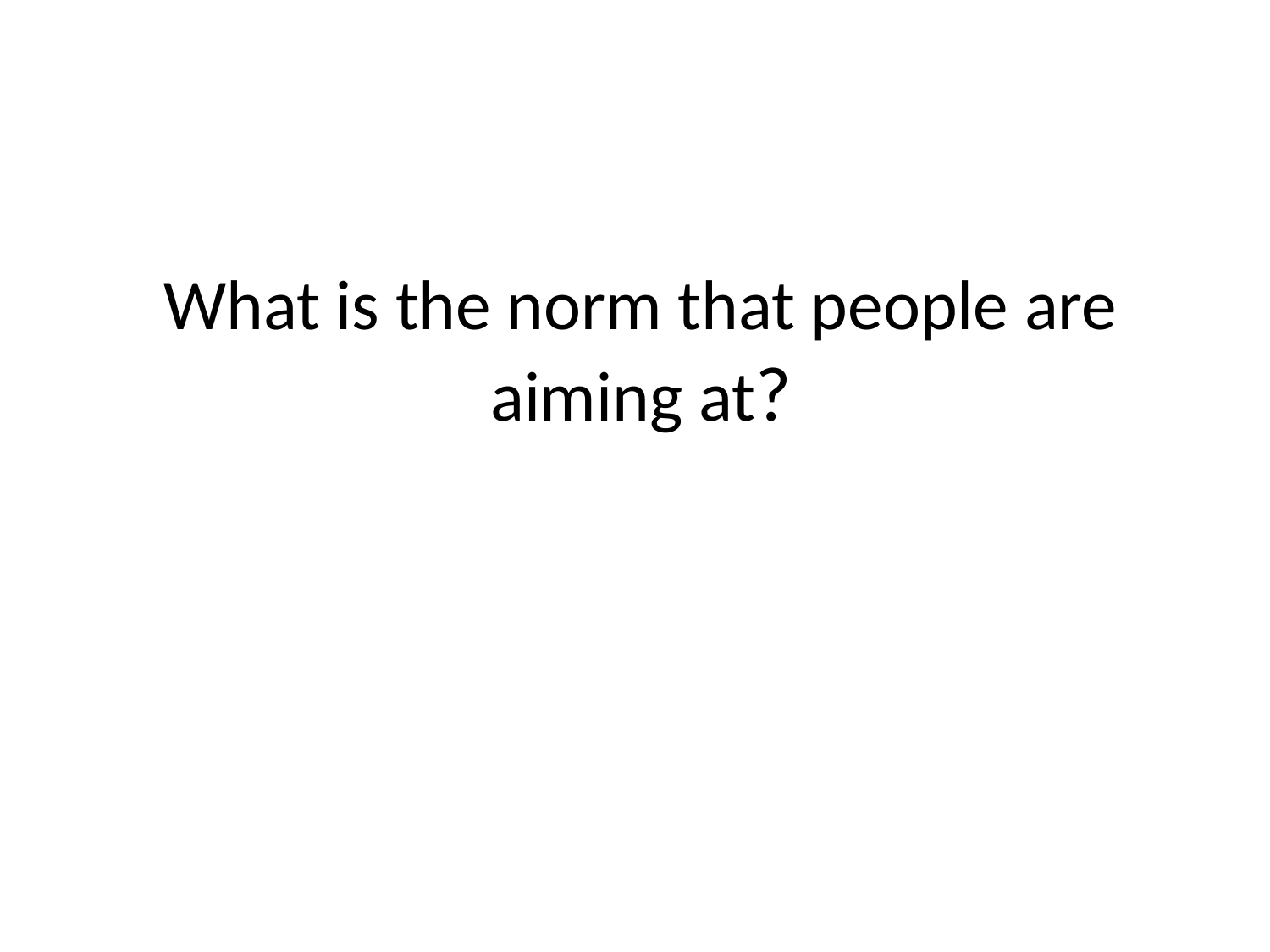

# What is the norm that people are aiming at?